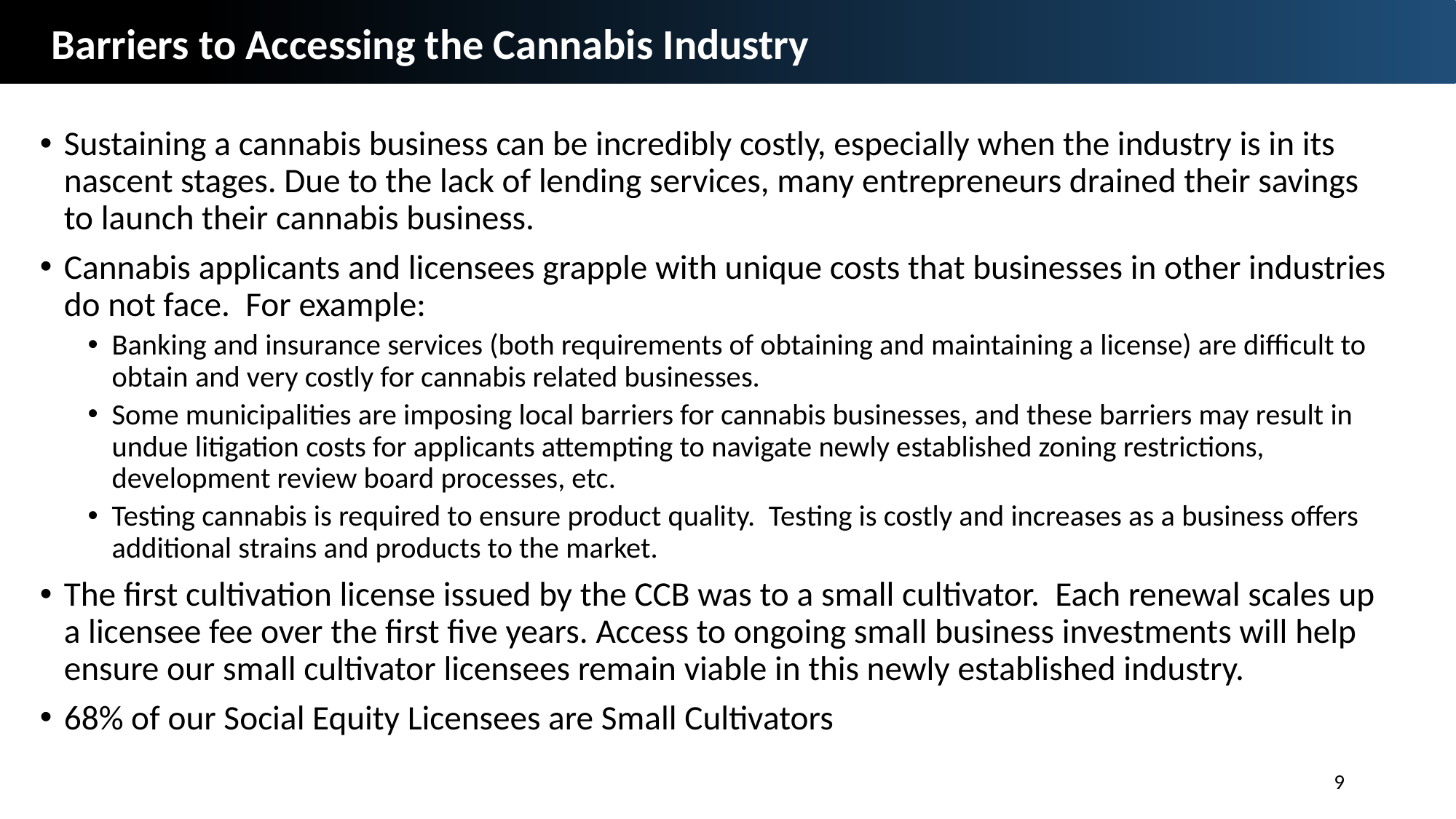

Barriers to Accessing the Cannabis Industry
Sustaining a cannabis business can be incredibly costly, especially when the industry is in its nascent stages. Due to the lack of lending services, many entrepreneurs drained their savings to launch their cannabis business.
Cannabis applicants and licensees grapple with unique costs that businesses in other industries do not face.  For example:
Banking and insurance services (both requirements of obtaining and maintaining a license) are difficult to obtain and very costly for cannabis related businesses.
Some municipalities are imposing local barriers for cannabis businesses, and these barriers may result in undue litigation costs for applicants attempting to navigate newly established zoning restrictions, development review board processes, etc.
Testing cannabis is required to ensure product quality.  Testing is costly and increases as a business offers additional strains and products to the market.
The first cultivation license issued by the CCB was to a small cultivator.  Each renewal scales up a licensee fee over the first five years. Access to ongoing small business investments will help ensure our small cultivator licensees remain viable in this newly established industry.
68% of our Social Equity Licensees are Small Cultivators

9